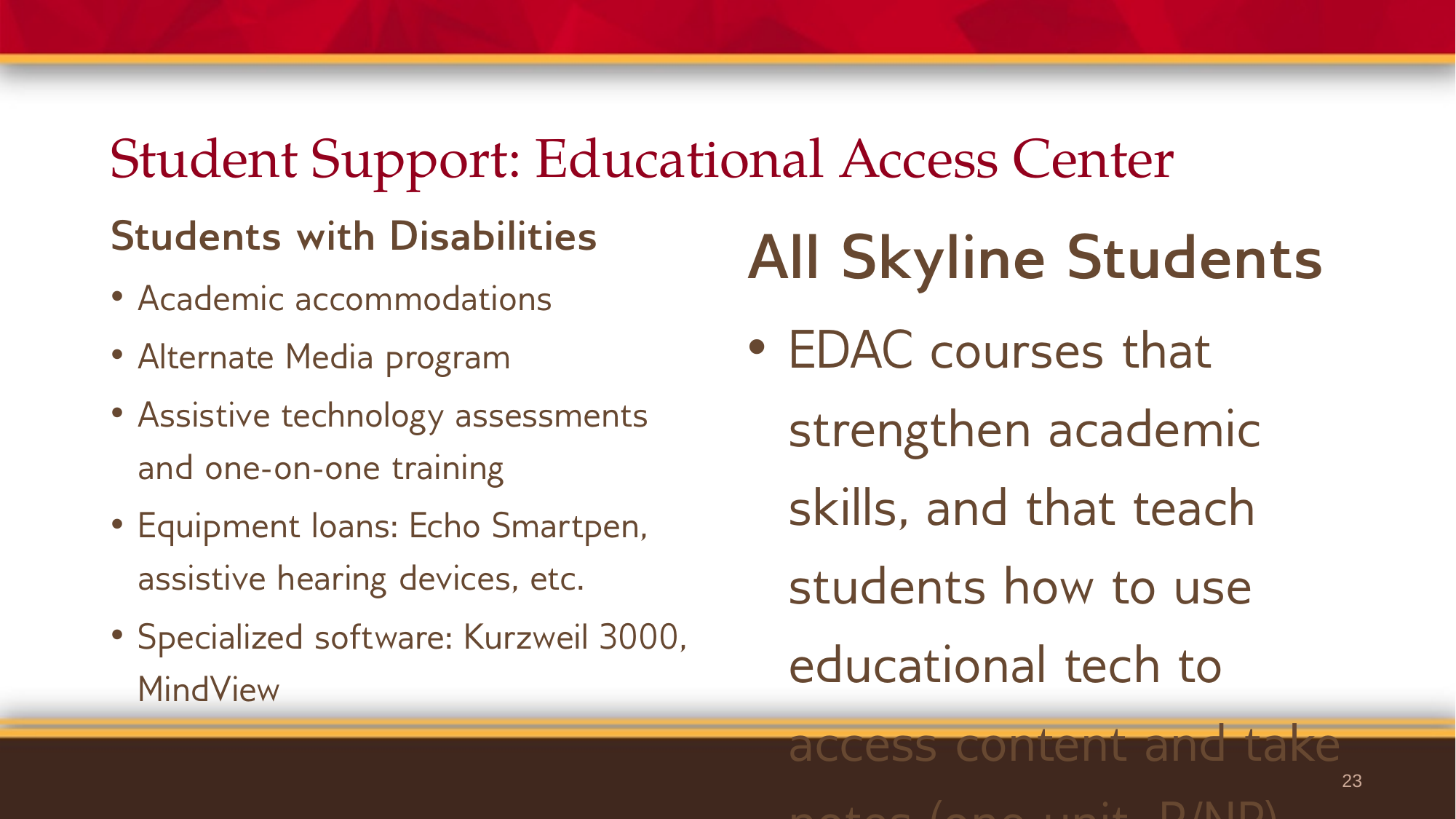

# Student Support: Educational Access Center
All Skyline Students
EDAC courses that strengthen academic skills, and that teach students how to use educational tech to access content and take notes (one unit, P/NP)
Educational technologies (Otter Voice Notes, Glean, NaturalReader, Mindview)
Students with Disabilities
Academic accommodations
Alternate Media program
Assistive technology assessments and one-on-one training
Equipment loans: Echo Smartpen, assistive hearing devices, etc.
Specialized software: Kurzweil 3000, MindView